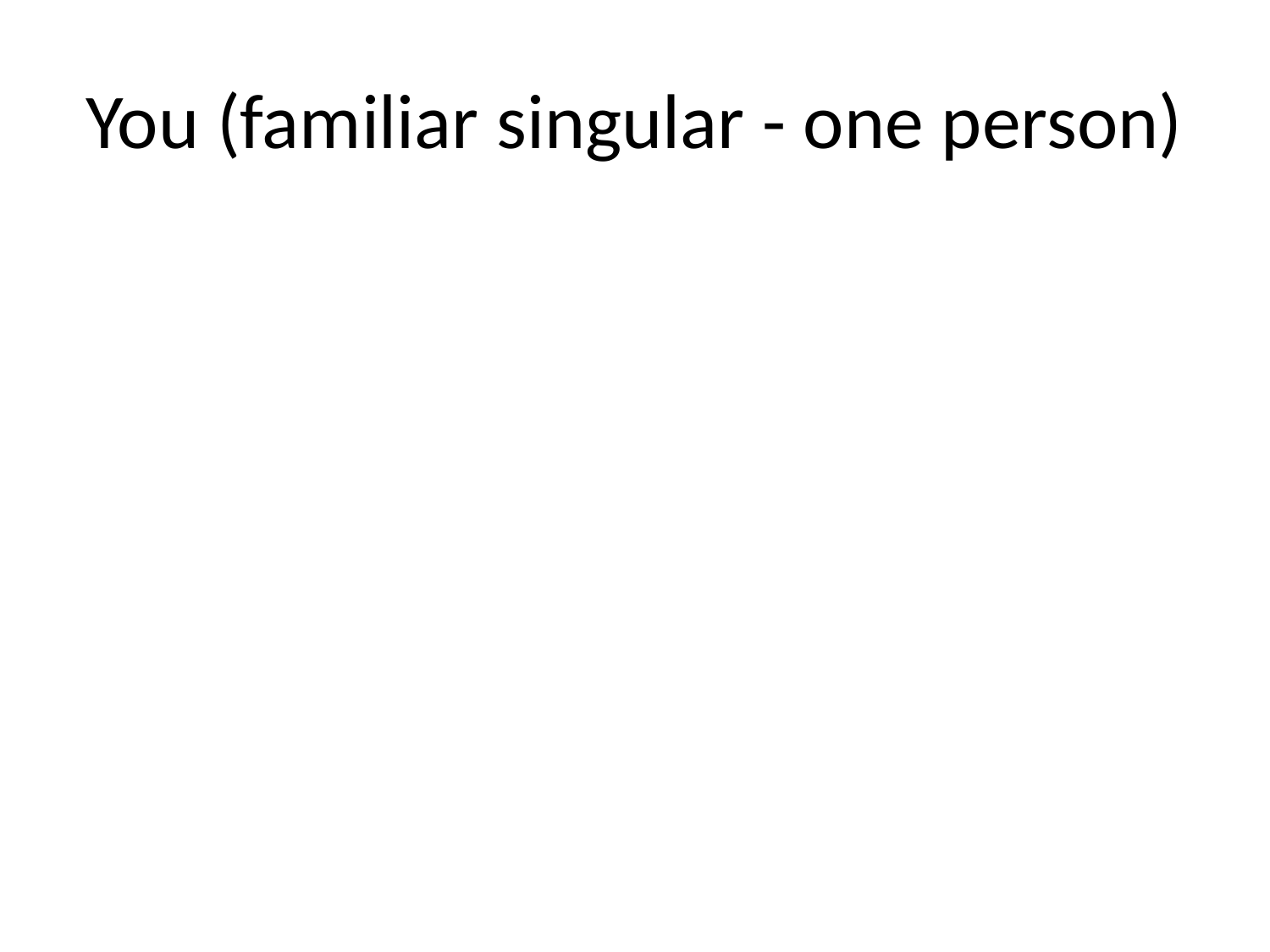

# You (familiar singular - one person)